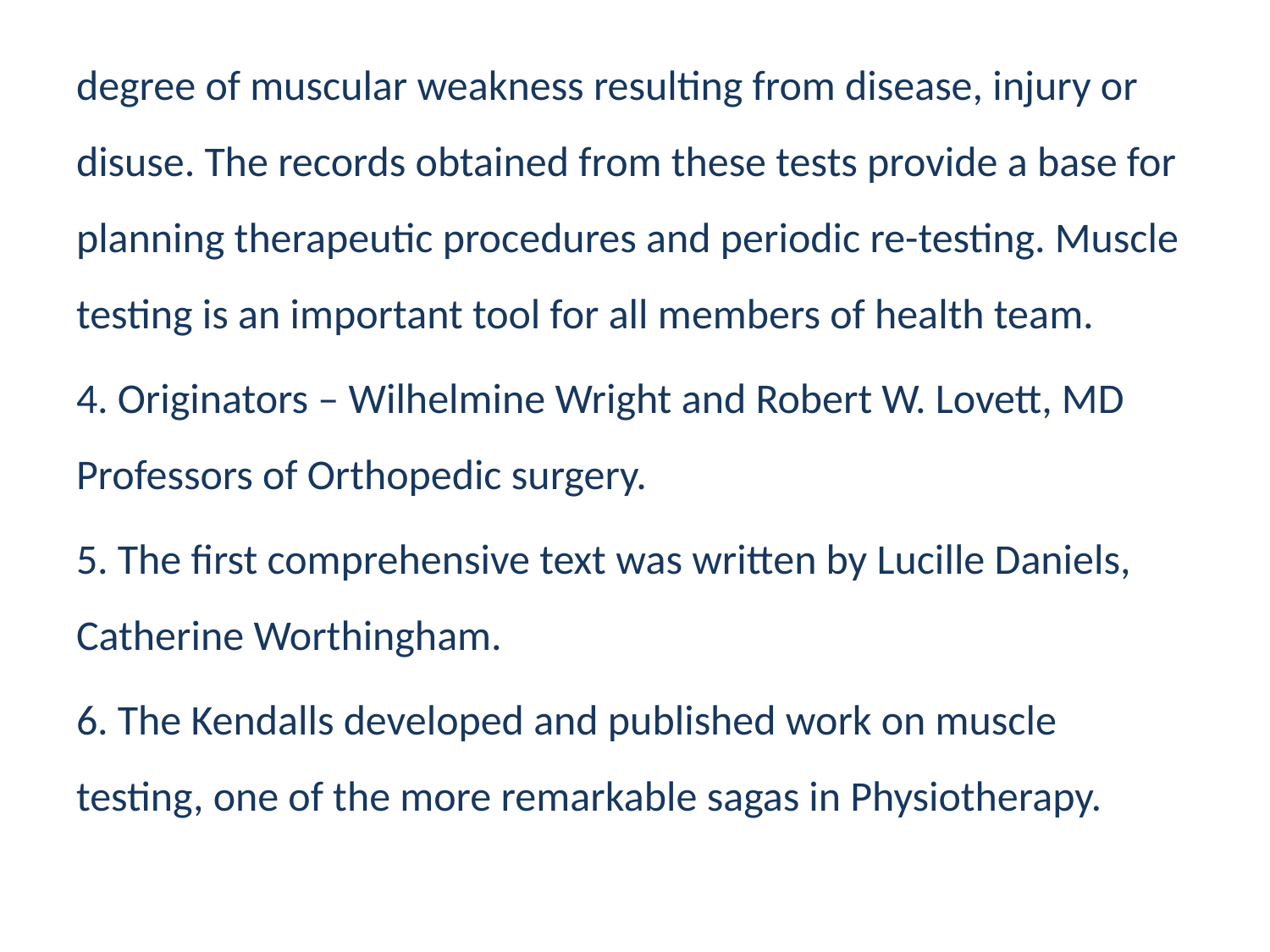

degree of muscular weakness resulting from disease, injury or disuse. The records obtained from these tests provide a base for planning therapeutic procedures and periodic re-testing. Muscle testing is an important tool for all members of health team.
4. Originators – Wilhelmine Wright and Robert W. Lovett, MD Professors of Orthopedic surgery.
5. The first comprehensive text was written by Lucille Daniels, Catherine Worthingham.
6. The Kendalls developed and published work on muscle testing, one of the more remarkable sagas in Physiotherapy.